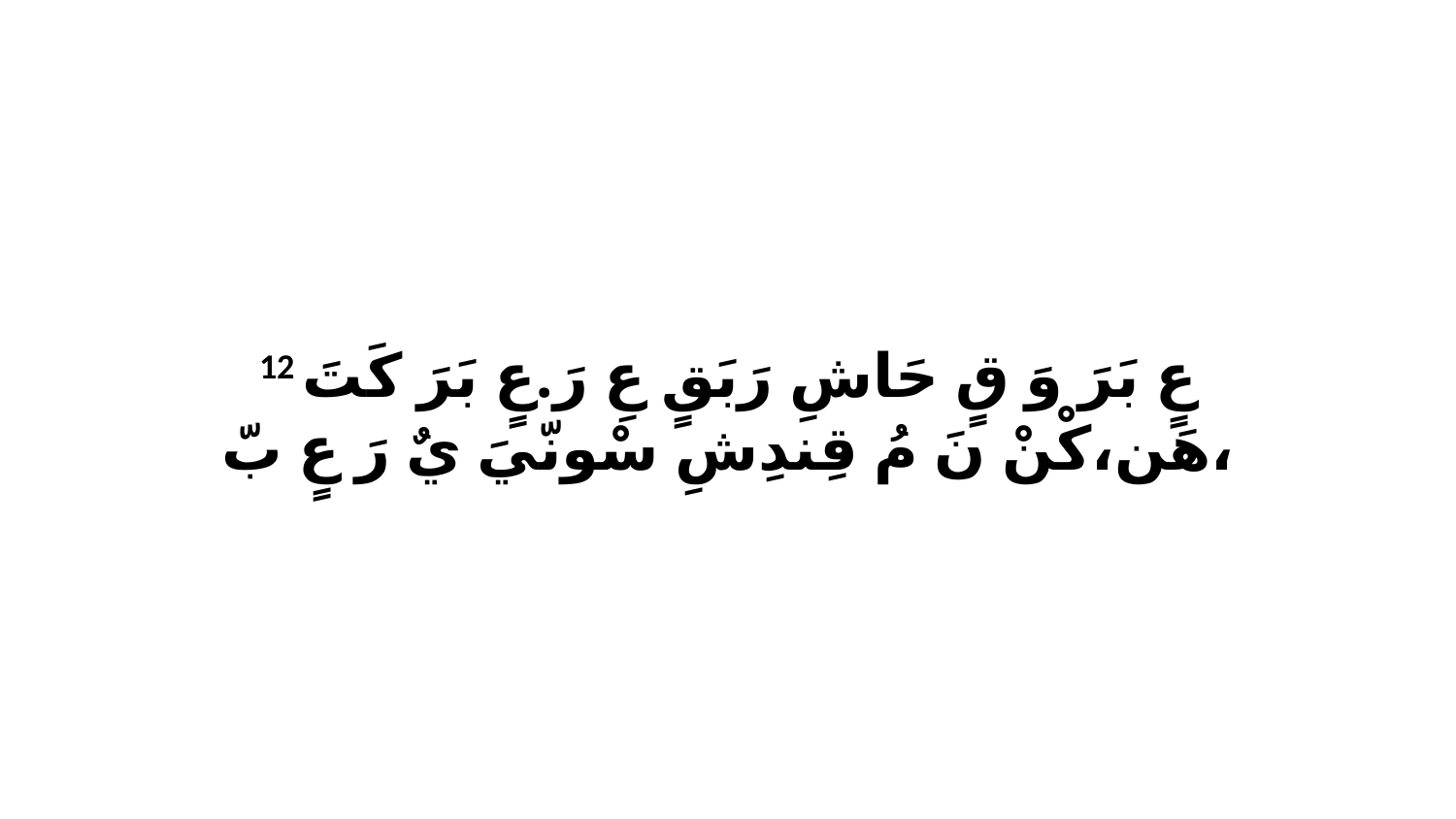

12 عٍ بَرَ وَ قٍ حَاشِ رَبَقٍ عِ رَ.عٍ بَرَ كَتَ هَن،كْنْ نَ مُ قِندِشِ سْونّيَ يٌ رَ عٍ بّ،